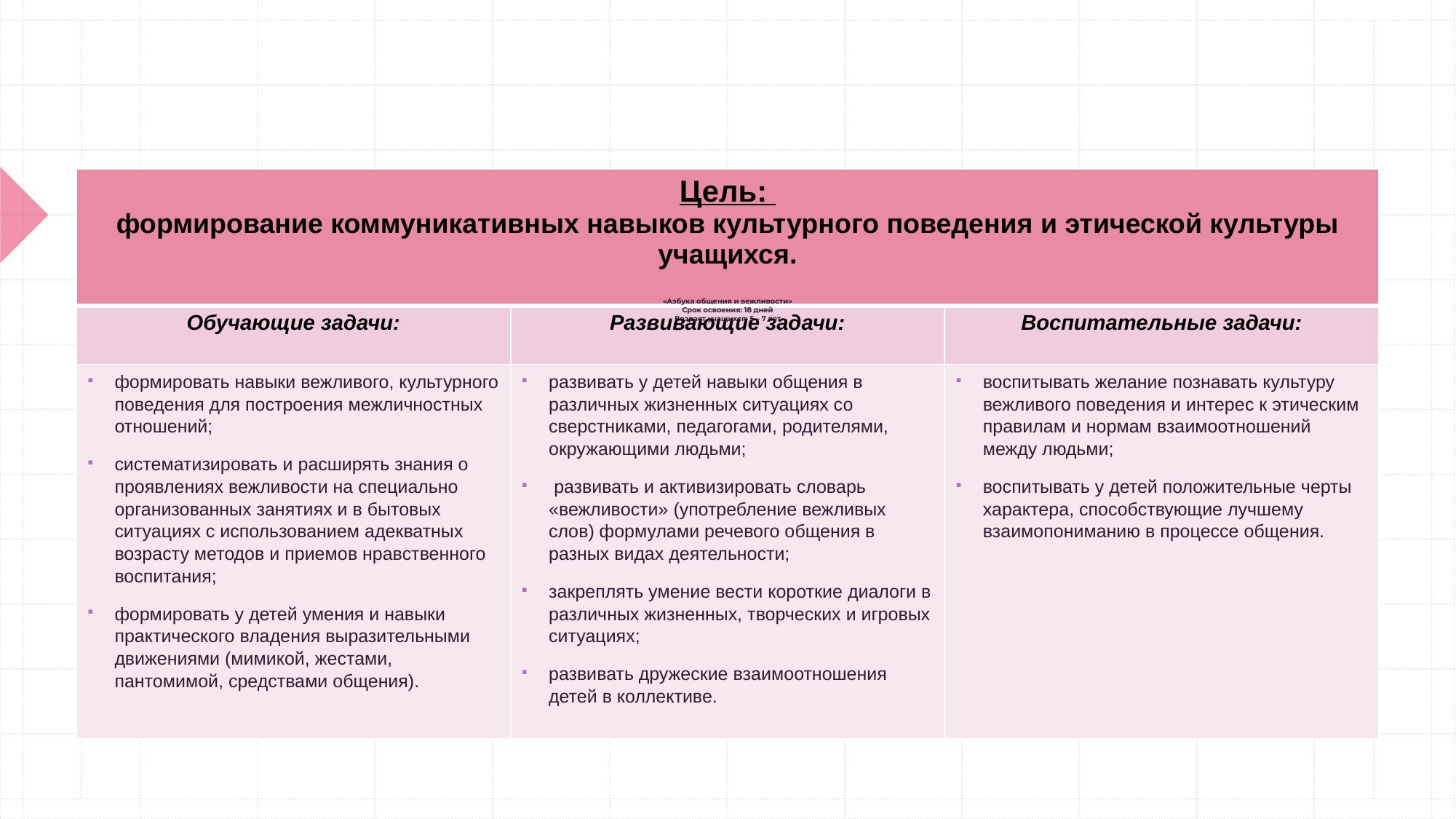

| Цель: формирование коммуникативных навыков культурного поведения и этической культуры учащихся. |  |  |
| --- | --- | --- |
| Обучающие задачи: | Развивающие задачи: | Воспитательные задачи: |
| формировать навыки вежливого, культурного поведения для построения межличностных отношений; систематизировать и расширять знания о проявлениях вежливости на специально организованных занятиях и в бытовых ситуациях с использованием адекватных возрасту методов и приемов нравственного воспитания; формировать у детей умения и навыки практического владения выразительными движениями (мимикой, жестами, пантомимой, средствами общения). | развивать у детей навыки общения в различных жизненных ситуациях со сверстниками, педагогами, родителями, окружающими людьми; развивать и активизировать словарь «вежливости» (употребление вежливых слов) формулами речевого общения в разных видах деятельности; закреплять умение вести короткие диалоги в различных жизненных, творческих и игровых ситуациях; развивать дружеские взаимоотношения детей в коллективе. | воспитывать желание познавать культуру вежливого поведения и интерес к этическим правилам и нормам взаимоотношений между людьми; воспитывать у детей положительные черты характера, способствующие лучшему взаимопониманию в процессе общения. |
# «Азбука общения и вежливости» Срок освоения: 18 дней Возраст учащихся: 5 – 7 лет